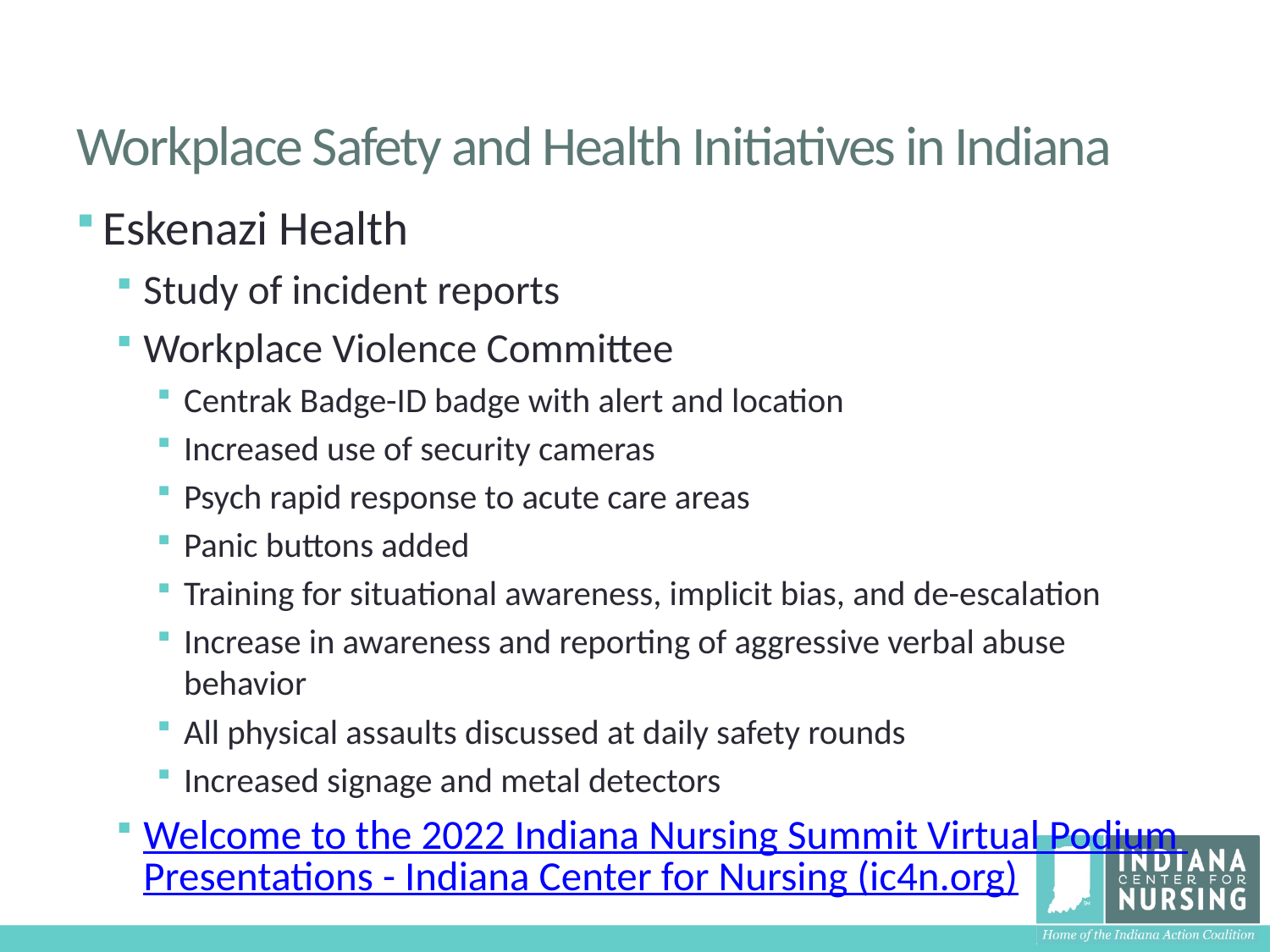

# Workplace Safety and Health Initiatives in Indiana
Eskenazi Health
Study of incident reports
Workplace Violence Committee
Centrak Badge-ID badge with alert and location
Increased use of security cameras
Psych rapid response to acute care areas
Panic buttons added
Training for situational awareness, implicit bias, and de-escalation
Increase in awareness and reporting of aggressive verbal abuse behavior
All physical assaults discussed at daily safety rounds
Increased signage and metal detectors
Welcome to the 2022 Indiana Nursing Summit Virtual Podium Presentations - Indiana Center for Nursing (ic4n.org)